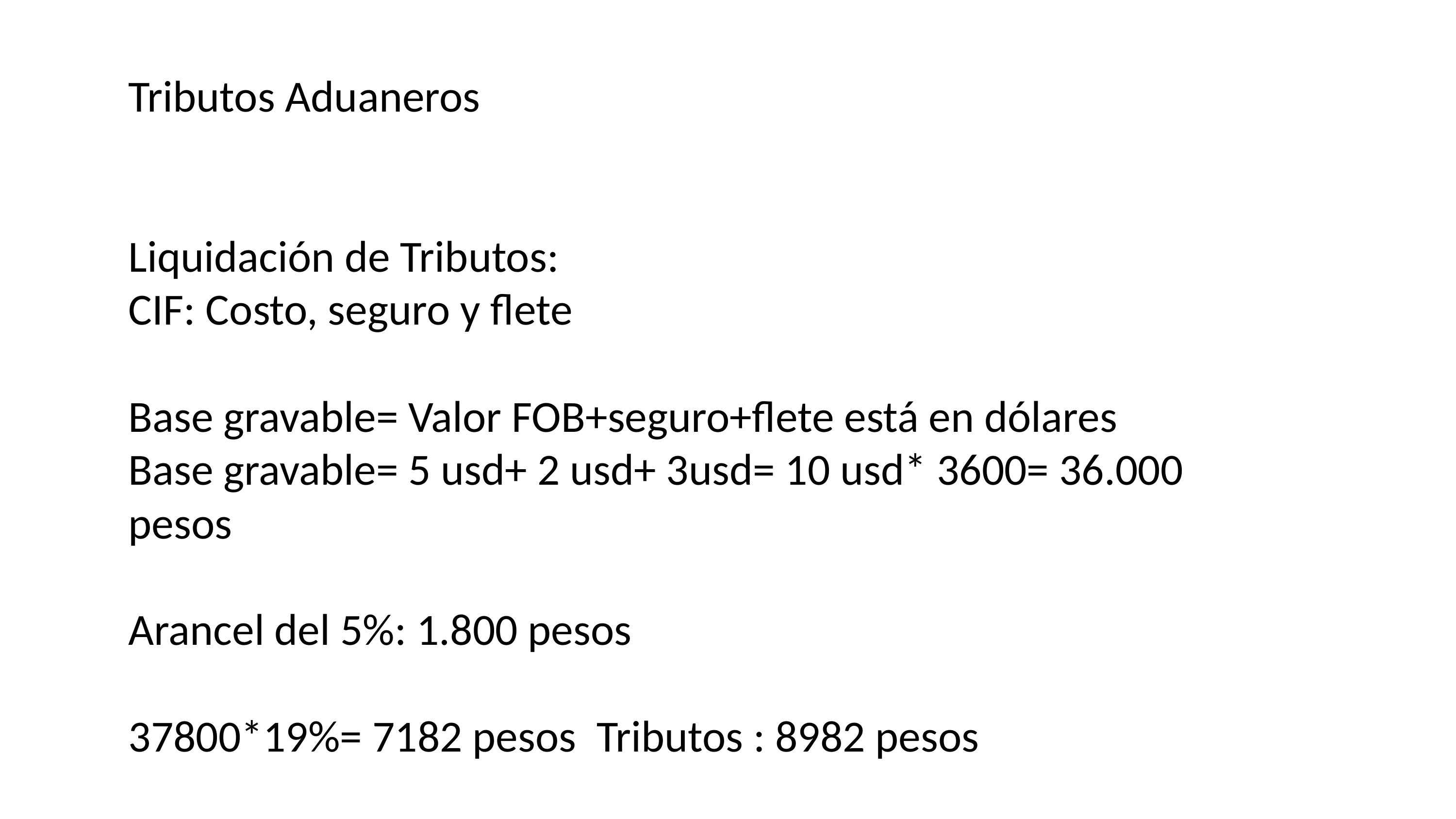

Tributos Aduaneros

Liquidación de Tributos:
CIF: Costo, seguro y flete

Base gravable= Valor FOB+seguro+flete está en dólares
Base gravable= 5 usd+ 2 usd+ 3usd= 10 usd* 3600= 36.000 pesos

Arancel del 5%: 1.800 pesos

37800*19%= 7182 pesos  Tributos : 8982 pesos